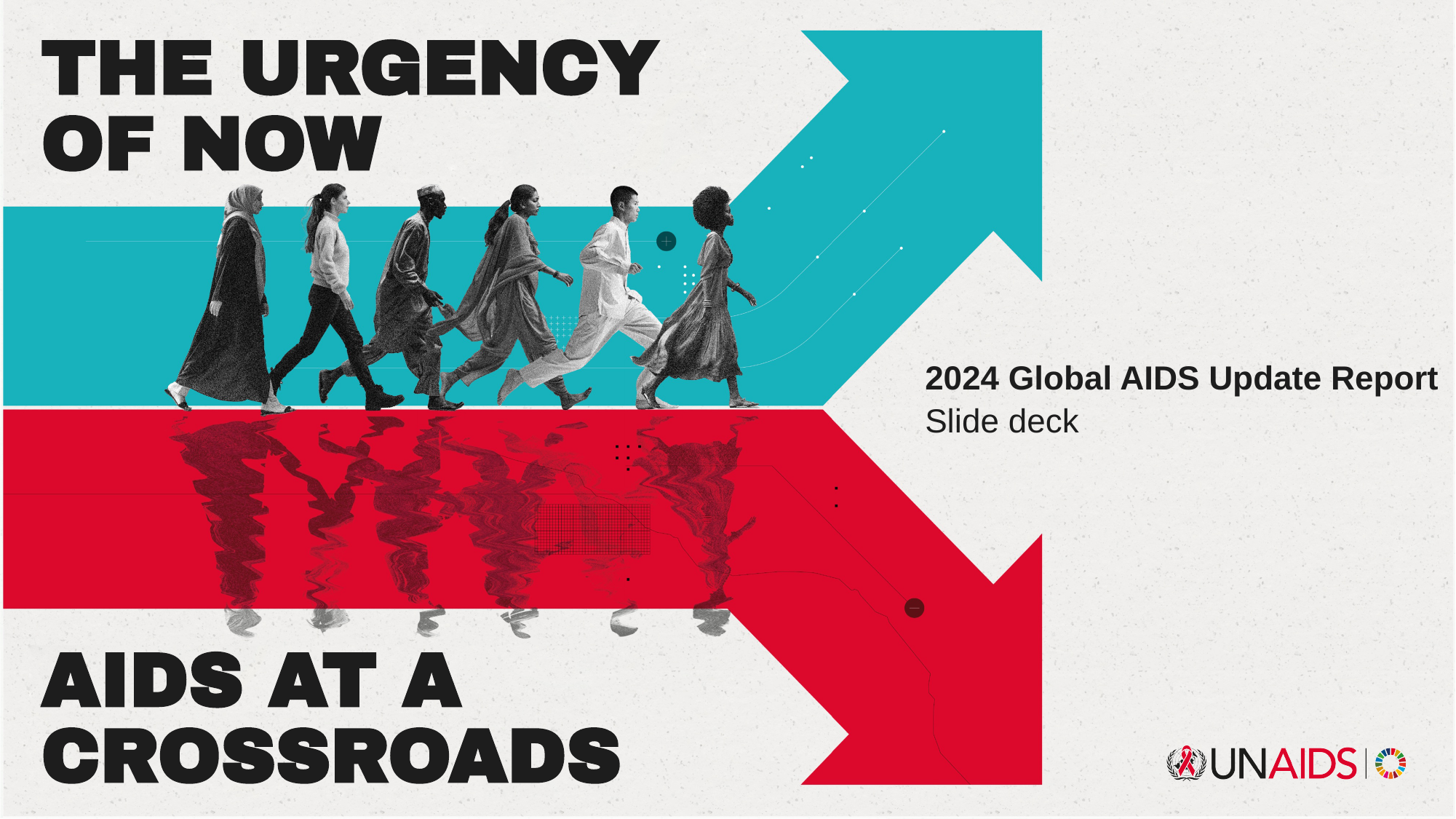

THE URGENCY
OF NOW
2024 Global AIDS Update Report
Slide deck

AIDS AT A
CROSSROADS